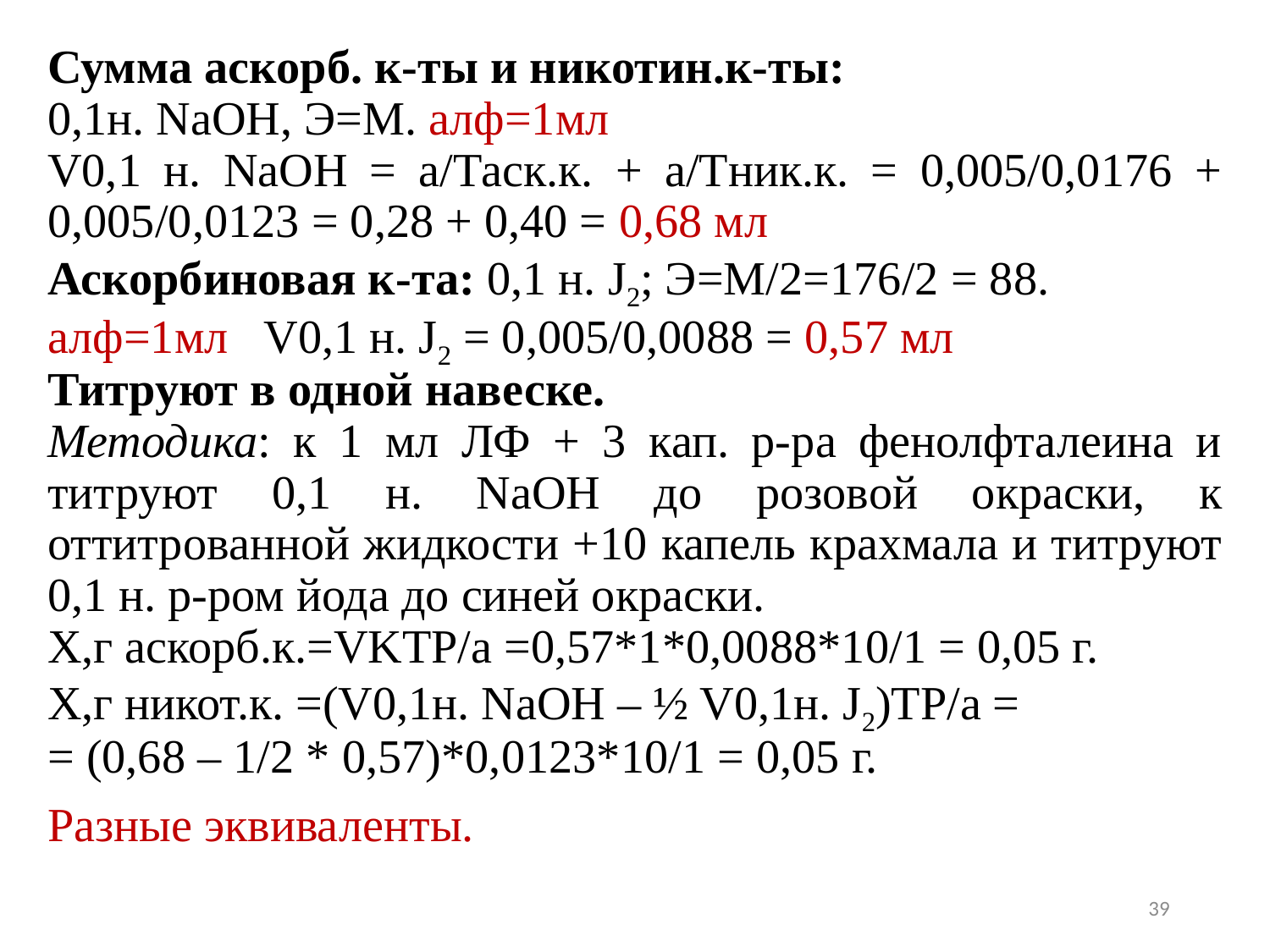

Сумма аскорб. к-ты и никотин.к-ты:
0,1н. NaOH, Э=М. алф=1мл
V0,1 н. NaOH = а/Таск.к. + а/Тник.к. = 0,005/0,0176 + 0,005/0,0123 = 0,28 + 0,40 = 0,68 мл
Аскорбиновая к-та: 0,1 н. J2; Э=М/2=176/2 = 88.
алф=1мл   V0,1 н. J2 = 0,005/0,0088 = 0,57 мл
Титруют в одной навеске.
Методика: к 1 мл ЛФ + 3 кап. р-ра фенолфталеина и титруют 0,1 н. NaOH до розовой окраски, к оттитрованной жидкости +10 капель крахмала и титруют 0,1 н. р-ром йода до синей окраски.
Х,г аскорб.к.=VKTP/a =0,57*1*0,0088*10/1 = 0,05 г.
Х,г никот.к. =(V0,1н. NaOH – ½ V0,1н. J2)TP/a =
= (0,68 – 1/2 * 0,57)*0,0123*10/1 = 0,05 г.
Разные эквиваленты.

39